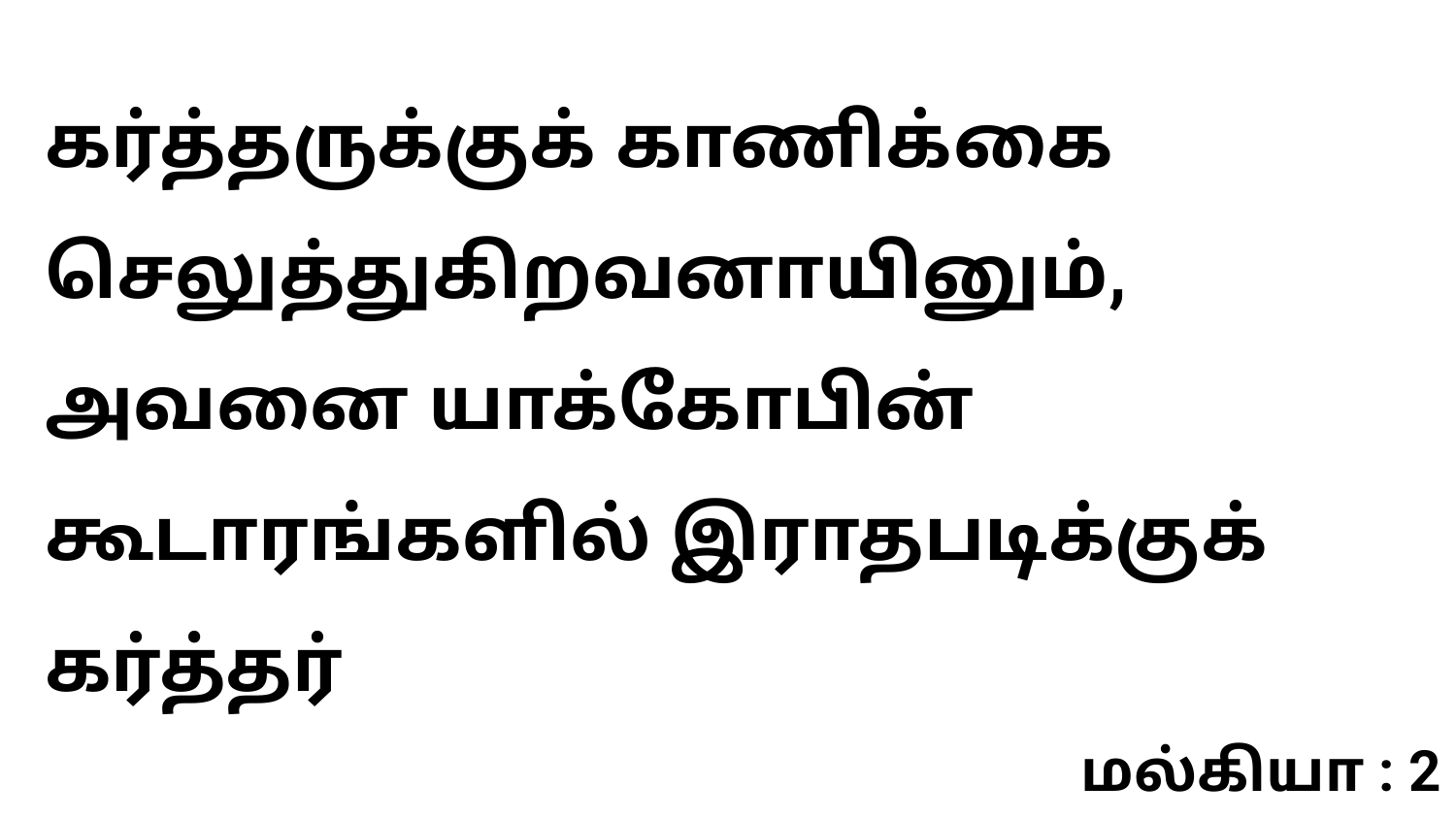

கர்த்தருக்குக் காணிக்கை செலுத்துகிறவனாயினும், அவனை யாக்கோபின் கூடாரங்களில் இராதபடிக்குக் கர்த்தர்
மல்கியா : 2